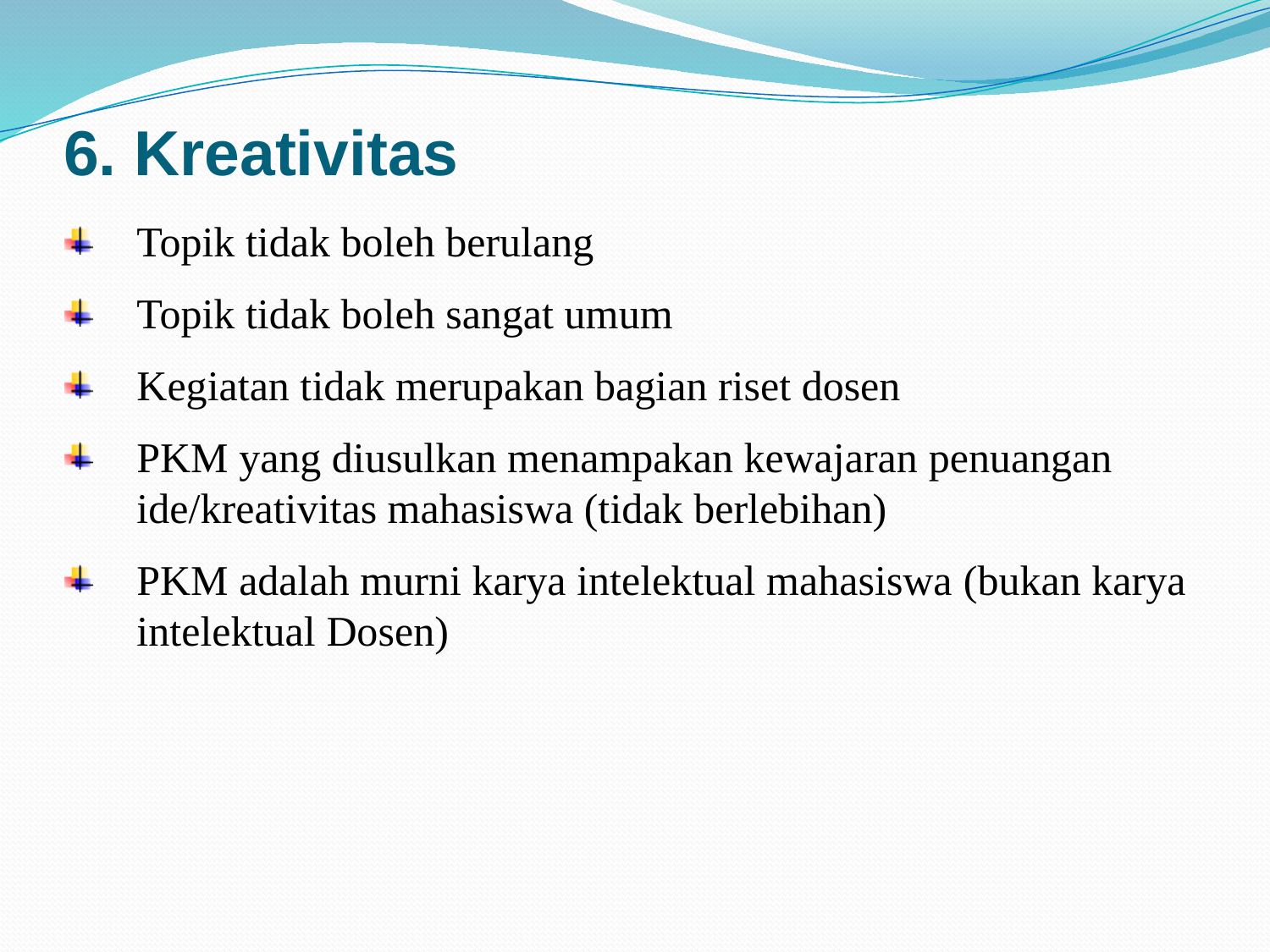

# 6. Kreativitas
Topik tidak boleh berulang
Topik tidak boleh sangat umum
Kegiatan tidak merupakan bagian riset dosen
PKM yang diusulkan menampakan kewajaran penuangan ide/kreativitas mahasiswa (tidak berlebihan)
PKM adalah murni karya intelektual mahasiswa (bukan karya intelektual Dosen)